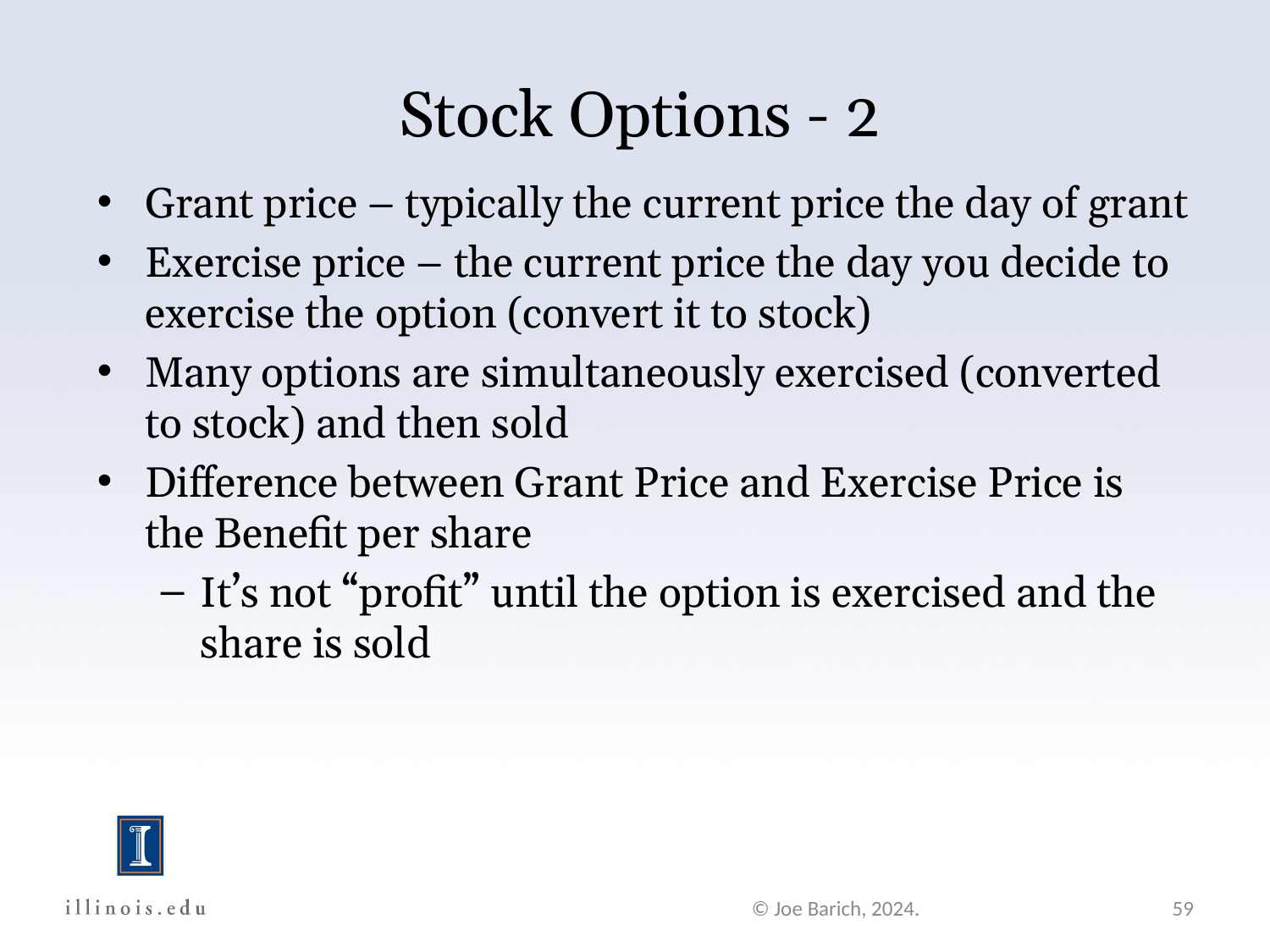

# Stock Options - 2
Grant price – typically the current price the day of grant
Exercise price – the current price the day you decide to exercise the option (convert it to stock)
Many options are simultaneously exercised (converted to stock) and then sold
Difference between Grant Price and Exercise Price is the Benefit per share
It’s not “profit” until the option is exercised and the share is sold

© Joe Barich, 2024.
59